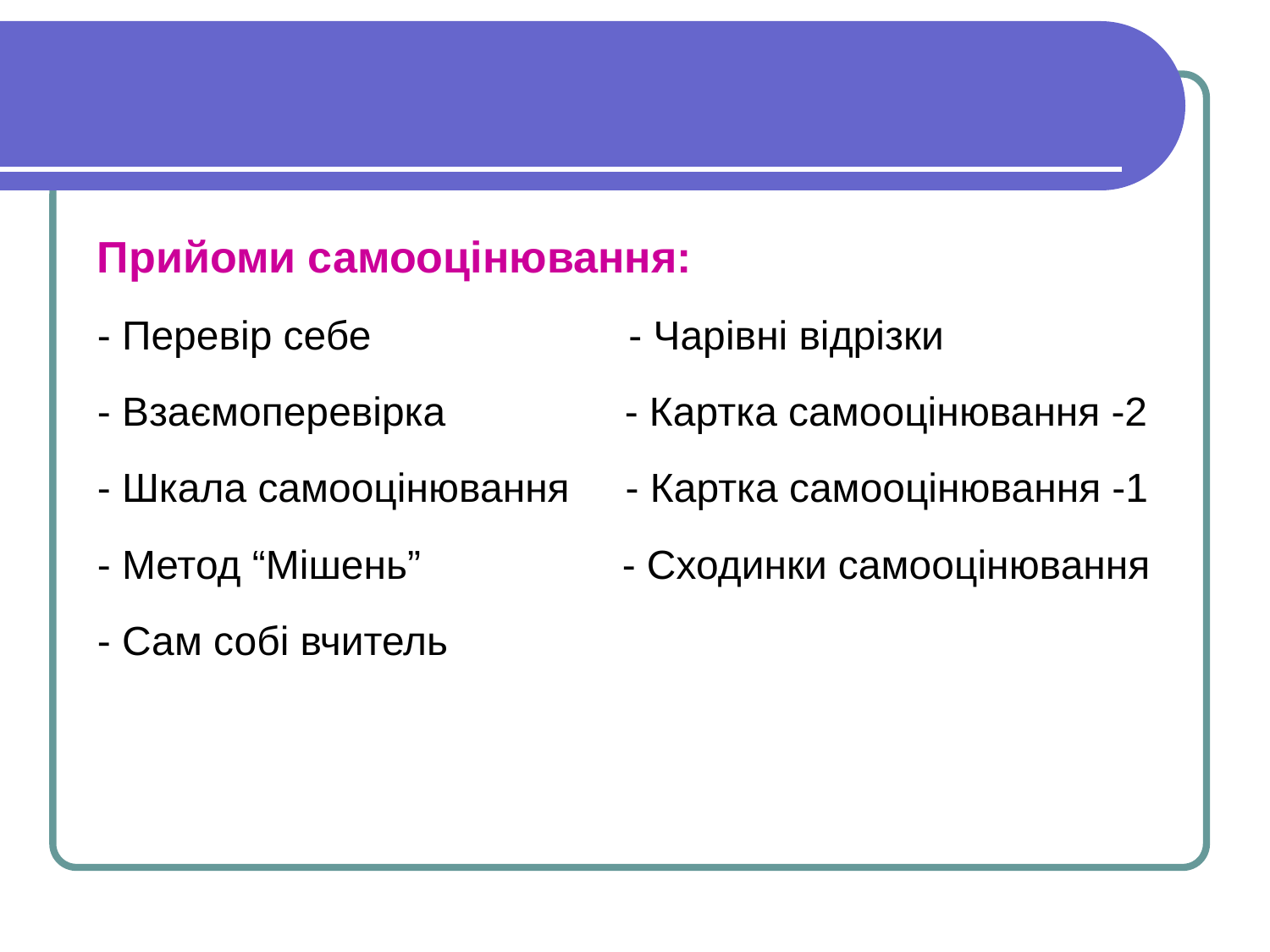

Прийоми самооцінювання:

- Перевір себе                       - Чарівні відрізки

- Взаємоперевірка                - Картка самооцінювання -2

- Шкала самооцінювання     - Картка самооцінювання -1

- Метод “Мішень”                  - Сходинки самооцінювання

- Сам собі вчитель